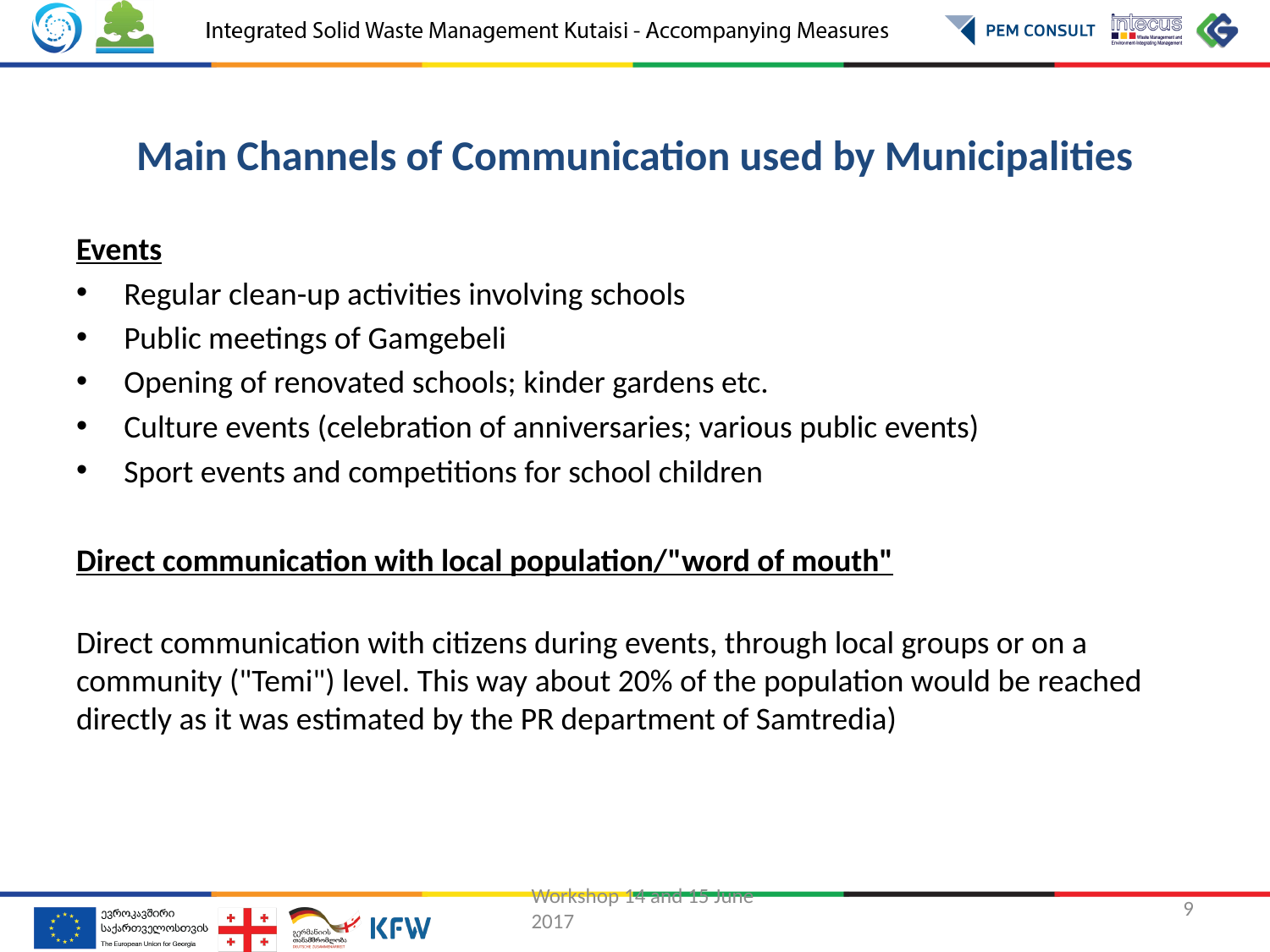

Main Channels of Communication used by Municipalities
Events
Regular clean-up activities involving schools
Public meetings of Gamgebeli
Opening of renovated schools; kinder gardens etc.
Culture events (celebration of anniversaries; various public events)
Sport events and competitions for school children

Direct communication with local population/"word of mouth"
Direct communication with citizens during events, through local groups or on a community ("Temi") level. This way about 20% of the population would be reached directly as it was estimated by the PR department of Samtredia)

Workshop 14 and 15 June 2017
9